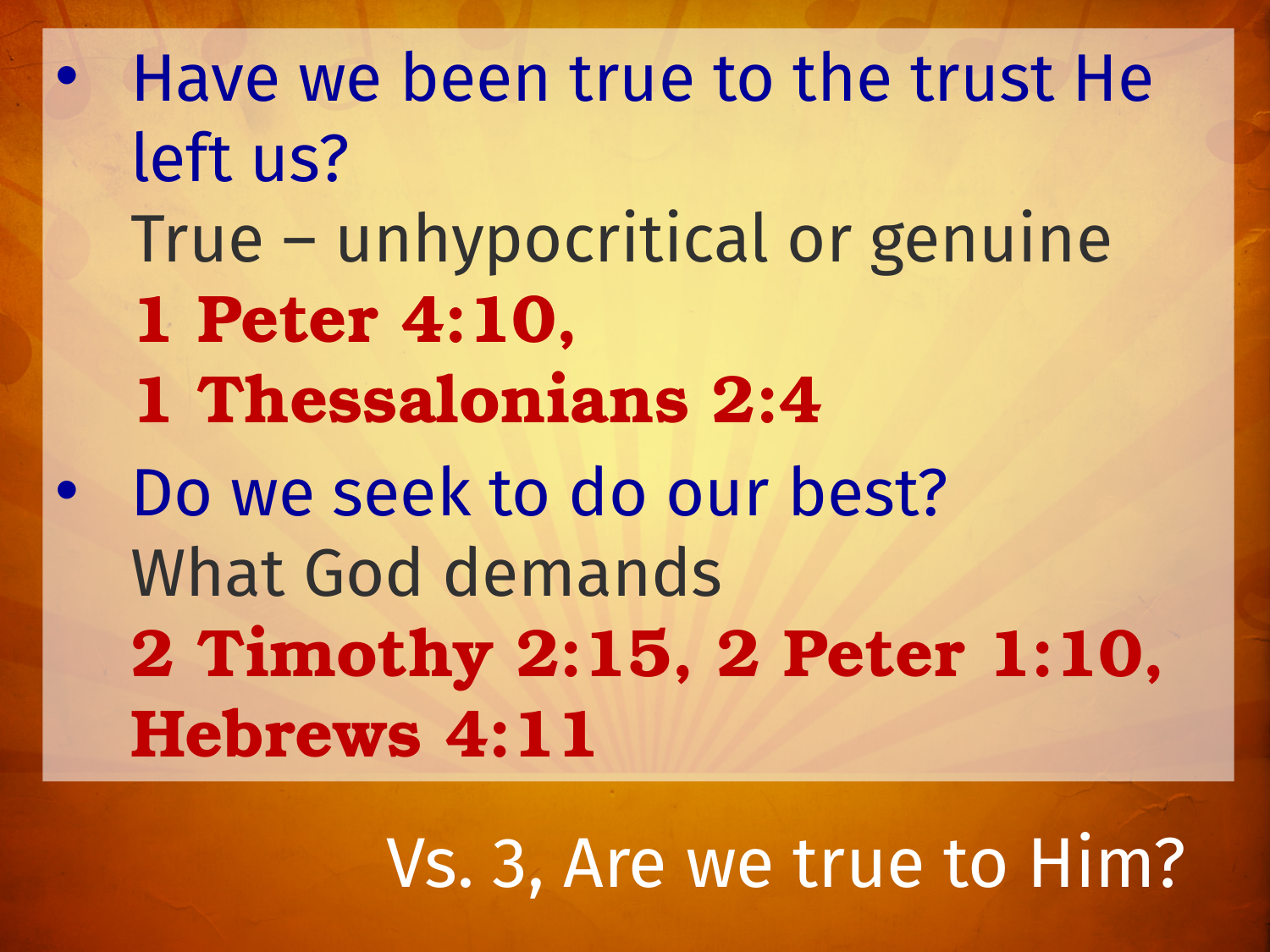

Have we been true to the trust He left us?
True – unhypocritical or genuine
1 Peter 4:10,
1 Thessalonians 2:4
Do we seek to do our best?
What God demands
2 Timothy 2:15, 2 Peter 1:10, Hebrews 4:11
# Vs. 3, Are we true to Him?